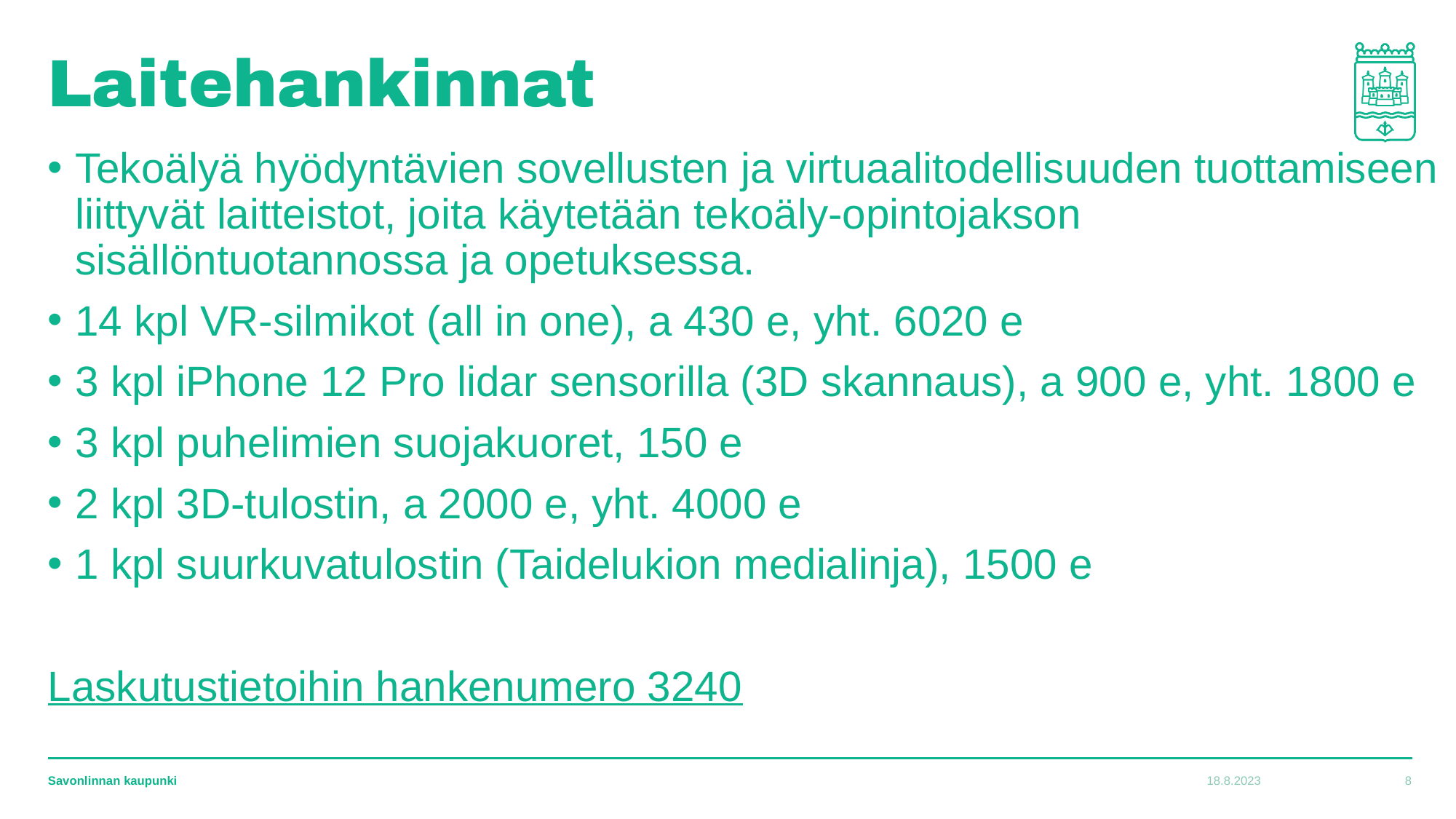

# Laitehankinnat
Tekoälyä hyödyntävien sovellusten ja virtuaalitodellisuuden tuottamiseen liittyvät laitteistot, joita käytetään tekoäly-opintojakson sisällöntuotannossa ja opetuksessa.
14 kpl VR-silmikot (all in one), a 430 e, yht. 6020 e
3 kpl iPhone 12 Pro lidar sensorilla (3D skannaus), a 900 e, yht. 1800 e
3 kpl puhelimien suojakuoret, 150 e
2 kpl 3D-tulostin, a 2000 e, yht. 4000 e
1 kpl suurkuvatulostin (Taidelukion medialinja), 1500 e

Laskutustietoihin hankenumero 3240

8
18.8.2023